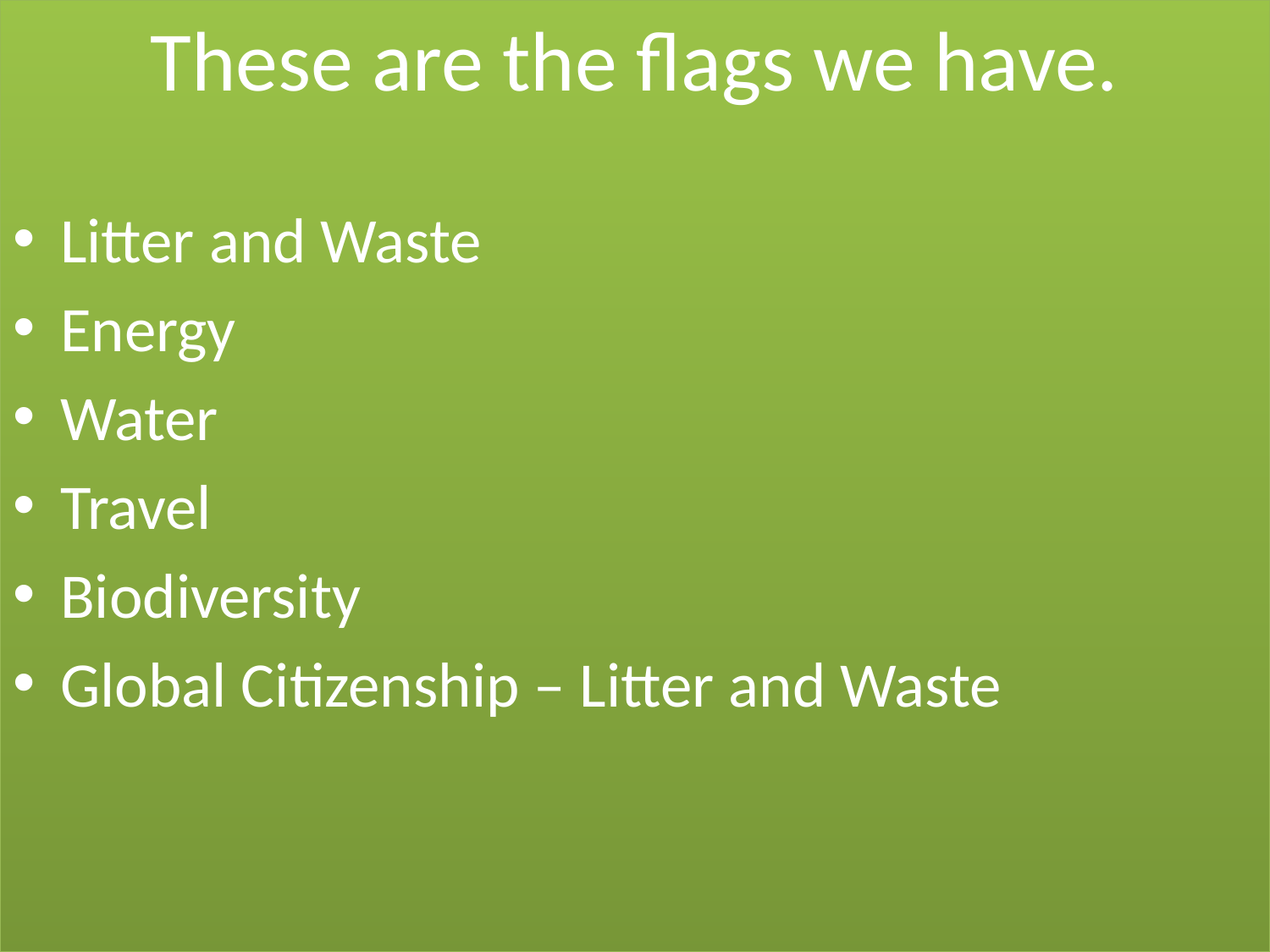

These are the flags we have.

Litter and Waste
Energy
Water
Travel
Biodiversity
Global Citizenship – Litter and Waste
#